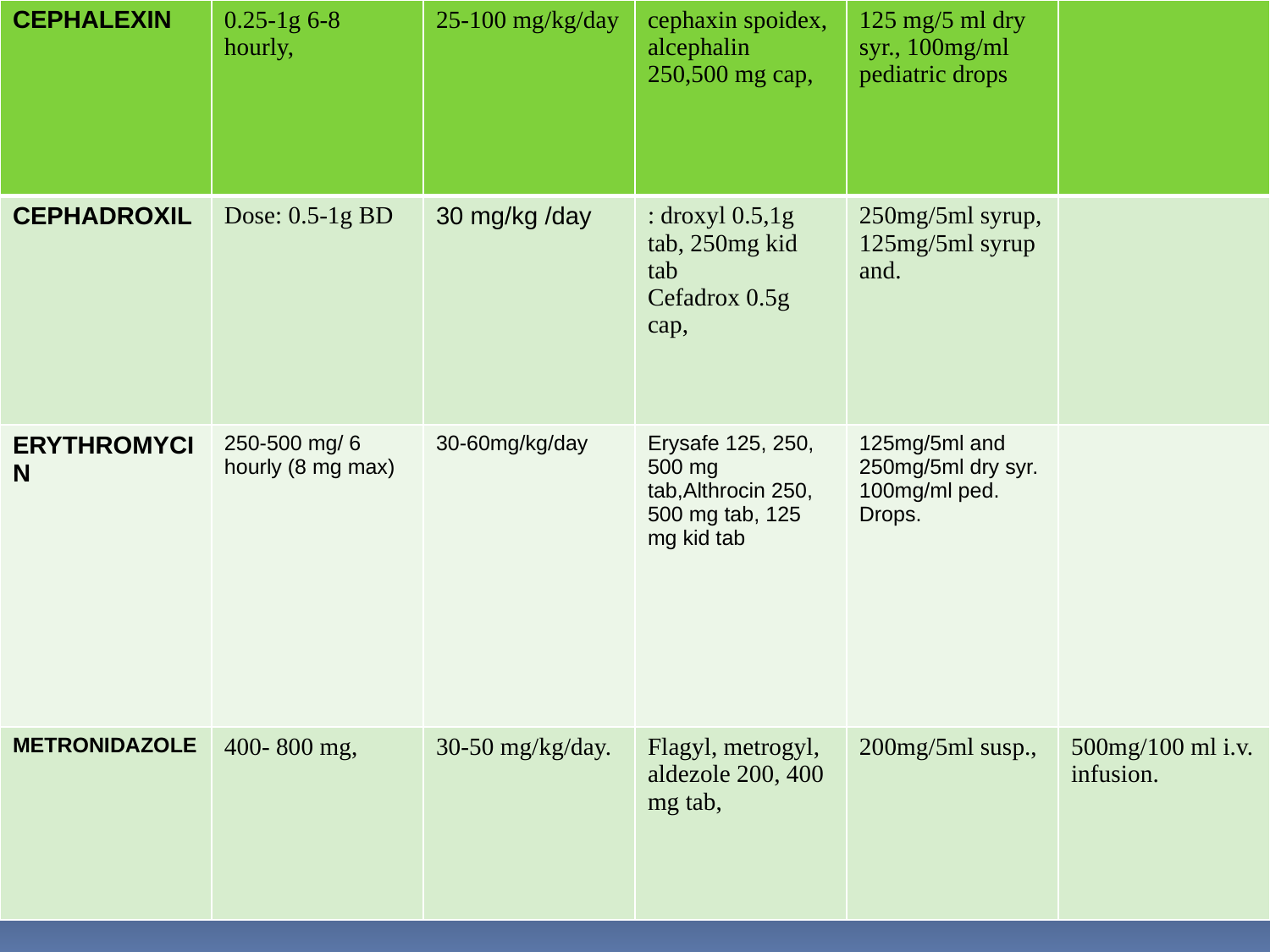

| CEPHALEXIN | 0.25-1g 6-8 hourly, | 25-100 mg/kg/day | cephaxin spoidex, alcephalin 250,500 mg cap, | 125 mg/5 ml dry syr., 100mg/ml pediatric drops |  |
| --- | --- | --- | --- | --- | --- |
| CEPHADROXIL | Dose: 0.5-1g BD | 30 mg/kg /day | : droxyl 0.5,1g tab, 250mg kid tab Cefadrox 0.5g cap, | 250mg/5ml syrup, 125mg/5ml syrup and. |  |
| ERYTHROMYCIN | 250-500 mg/ 6 hourly (8 mg max) | 30-60mg/kg/day | Erysafe 125, 250, 500 mg tab,Althrocin 250, 500 mg tab, 125 mg kid tab | 125mg/5ml and 250mg/5ml dry syr. 100mg/ml ped. Drops. |  |
| METRONIDAZOLE | 400- 800 mg, | 30-50 mg/kg/day. | Flagyl, metrogyl, aldezole 200, 400 mg tab, | 200mg/5ml susp., | 500mg/100 ml i.v. infusion. |